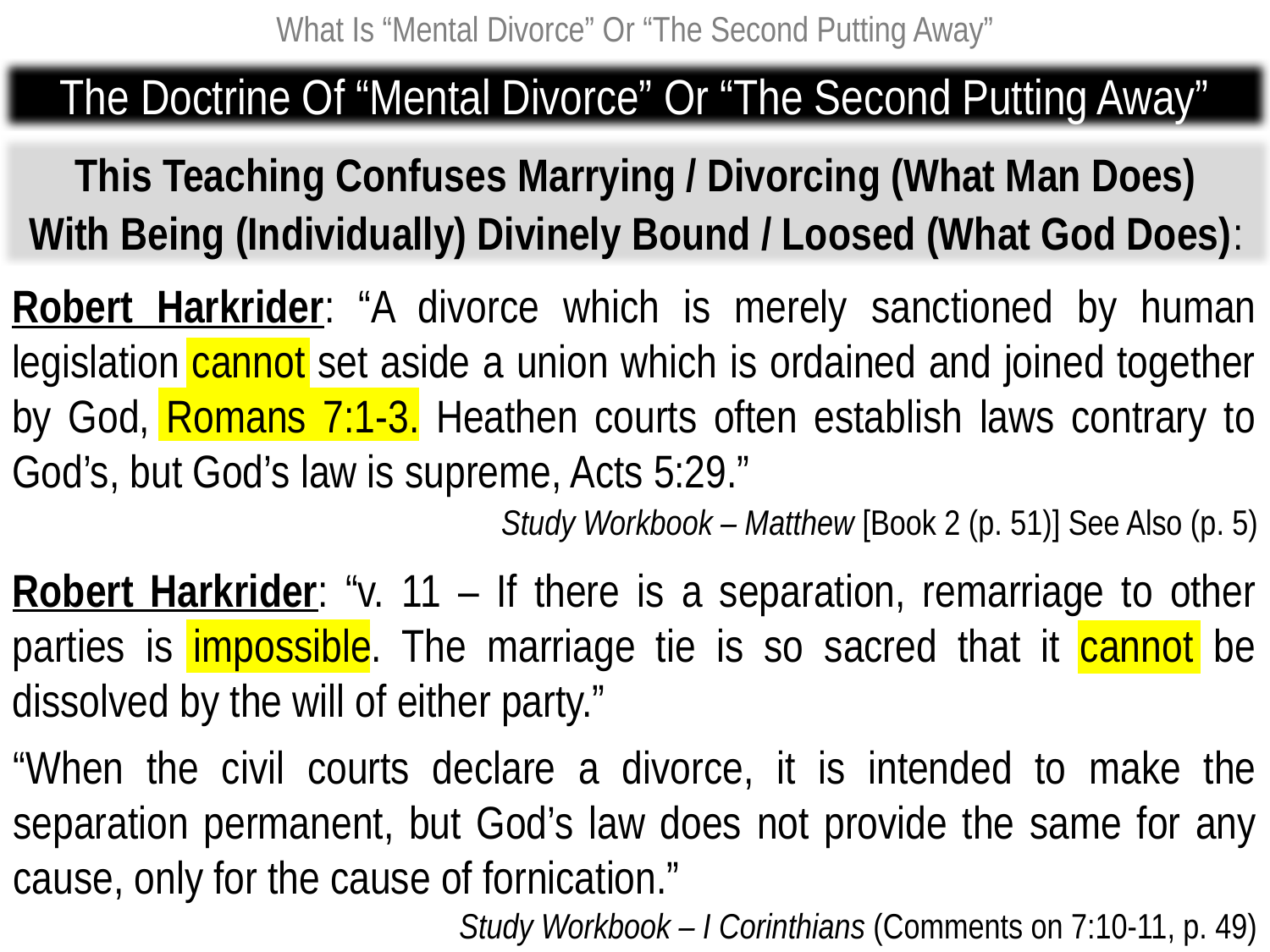

What Is “Mental Divorce” Or “The Second Putting Away”
The Doctrine Of “Mental Divorce” Or “The Second Putting Away”
This Teaching Confuses Marrying / Divorcing (What Man Does)
With Being (Individually) Divinely Bound / Loosed (What God Does):
Robert Harkrider: “A divorce which is merely sanctioned by human legislation cannot set aside a union which is ordained and joined together by God, Romans 7:1-3. Heathen courts often establish laws contrary to God’s, but God’s law is supreme, Acts 5:29.”

Study Workbook – Matthew [Book 2 (p. 51)] See Also (p. 5)
Robert Harkrider: “v. 11 – If there is a separation, remarriage to other parties is impossible. The marriage tie is so sacred that it cannot be dissolved by the will of either party.”

“When the civil courts declare a divorce, it is intended to make the separation permanent, but God’s law does not provide the same for any cause, only for the cause of fornication.”
Study Workbook – I Corinthians (Comments on 7:10-11, p. 49)